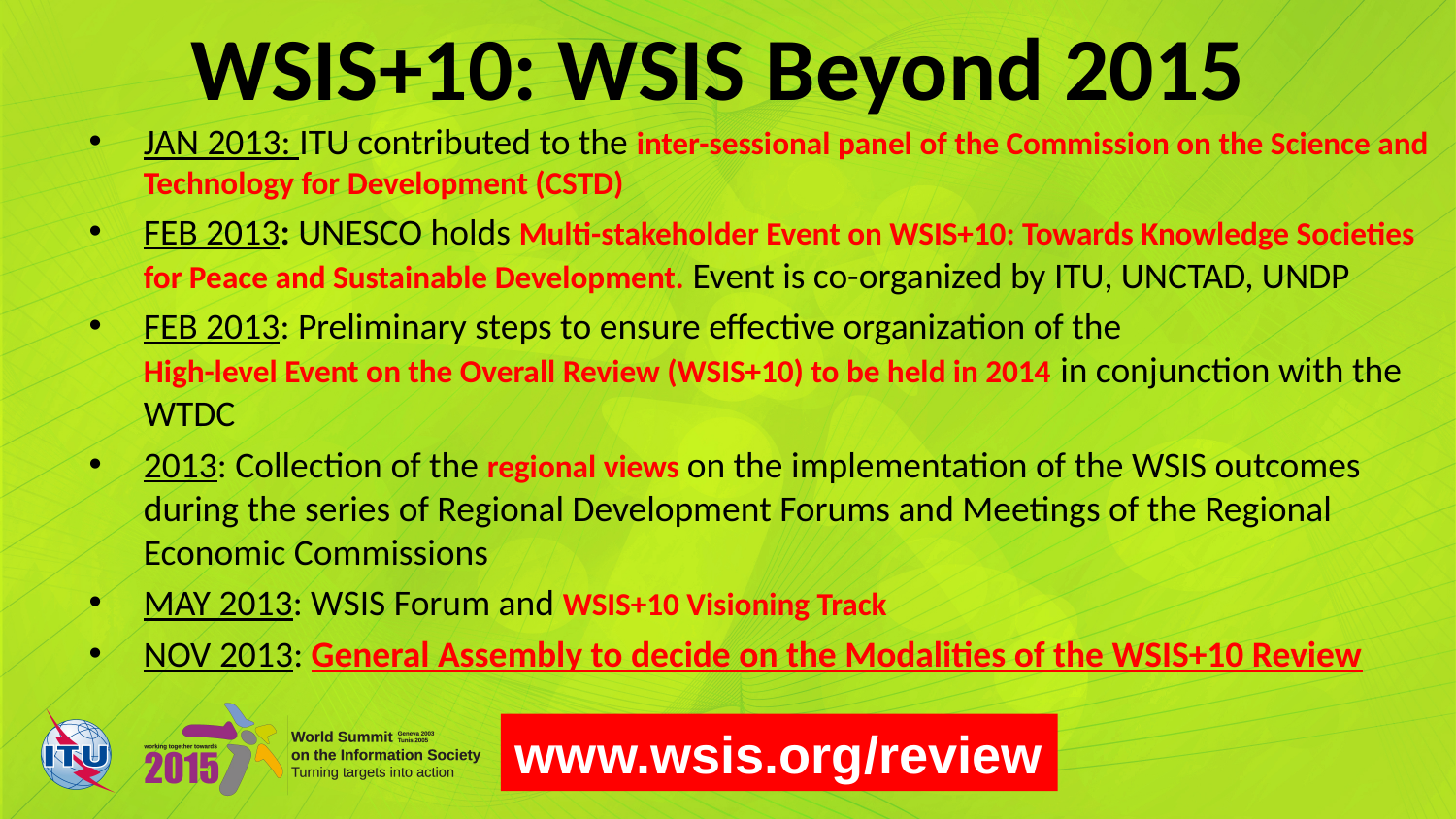

# WSIS+10: WSIS Beyond 2015
JAN 2013: ITU contributed to the inter-sessional panel of the Commission on the Science and Technology for Development (CSTD)
FEB 2013: UNESCO holds Multi-stakeholder Event on WSIS+10: Towards Knowledge Societies for Peace and Sustainable Development. Event is co-organized by ITU, UNCTAD, UNDP
FEB 2013: Preliminary steps to ensure effective organization of the
High-level Event on the Overall Review (WSIS+10) to be held in 2014 in conjunction with the WTDC
2013: Collection of the regional views on the implementation of the WSIS outcomes during the series of Regional Development Forums and Meetings of the Regional Economic Commissions
MAY 2013: WSIS Forum and WSIS+10 Visioning Track
NOV 2013: General Assembly to decide on the Modalities of the WSIS+10 Review

www.wsis.org/review